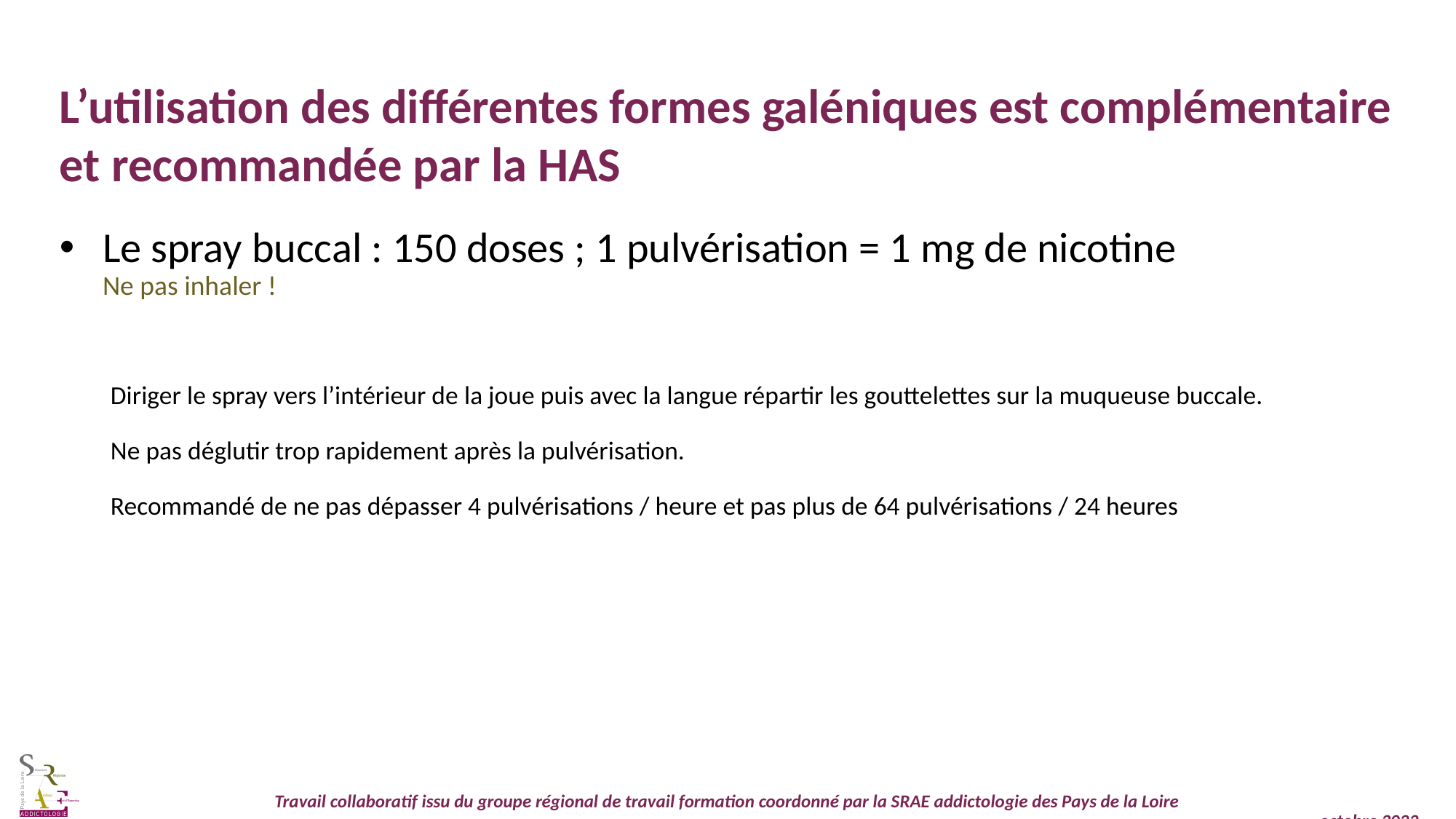

L’utilisation des différentes formes galéniques est complémentaire
et recommandée par la HAS
Le spray buccal : 150 doses ; 1 pulvérisation = 1 mg de nicotine
Ne pas inhaler !

Diriger le spray vers l’intérieur de la joue puis avec la langue répartir les gouttelettes sur la muqueuse buccale.
Ne pas déglutir trop rapidement après la pulvérisation.
Recommandé de ne pas dépasser 4 pulvérisations / heure et pas plus de 64 pulvérisations / 24 heures